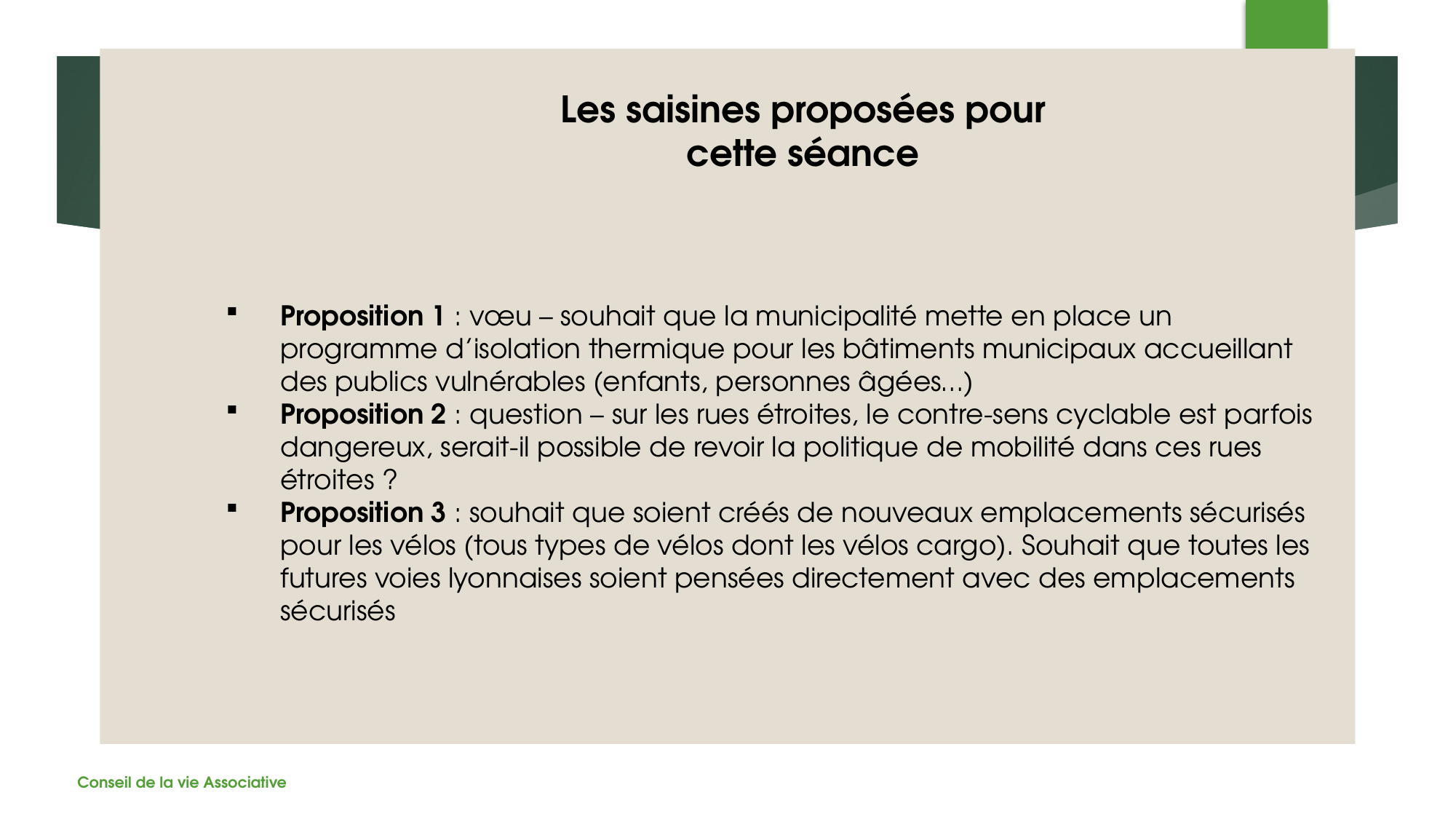

9
#
Les saisines proposées pour cette séance

Proposition 1 : vœu – souhait que la municipalité mette en place un programme d’isolation thermique pour les bâtiments municipaux accueillant des publics vulnérables (enfants, personnes âgées…)
Proposition 2 : question – sur les rues étroites, le contre-sens cyclable est parfois dangereux, serait-il possible de revoir la politique de mobilité dans ces rues étroites ?
Proposition 3 : souhait que soient créés de nouveaux emplacements sécurisés pour les vélos (tous types de vélos dont les vélos cargo). Souhait que toutes les futures voies lyonnaises soient pensées directement avec des emplacements sécurisés
Conseil de la vie Associative